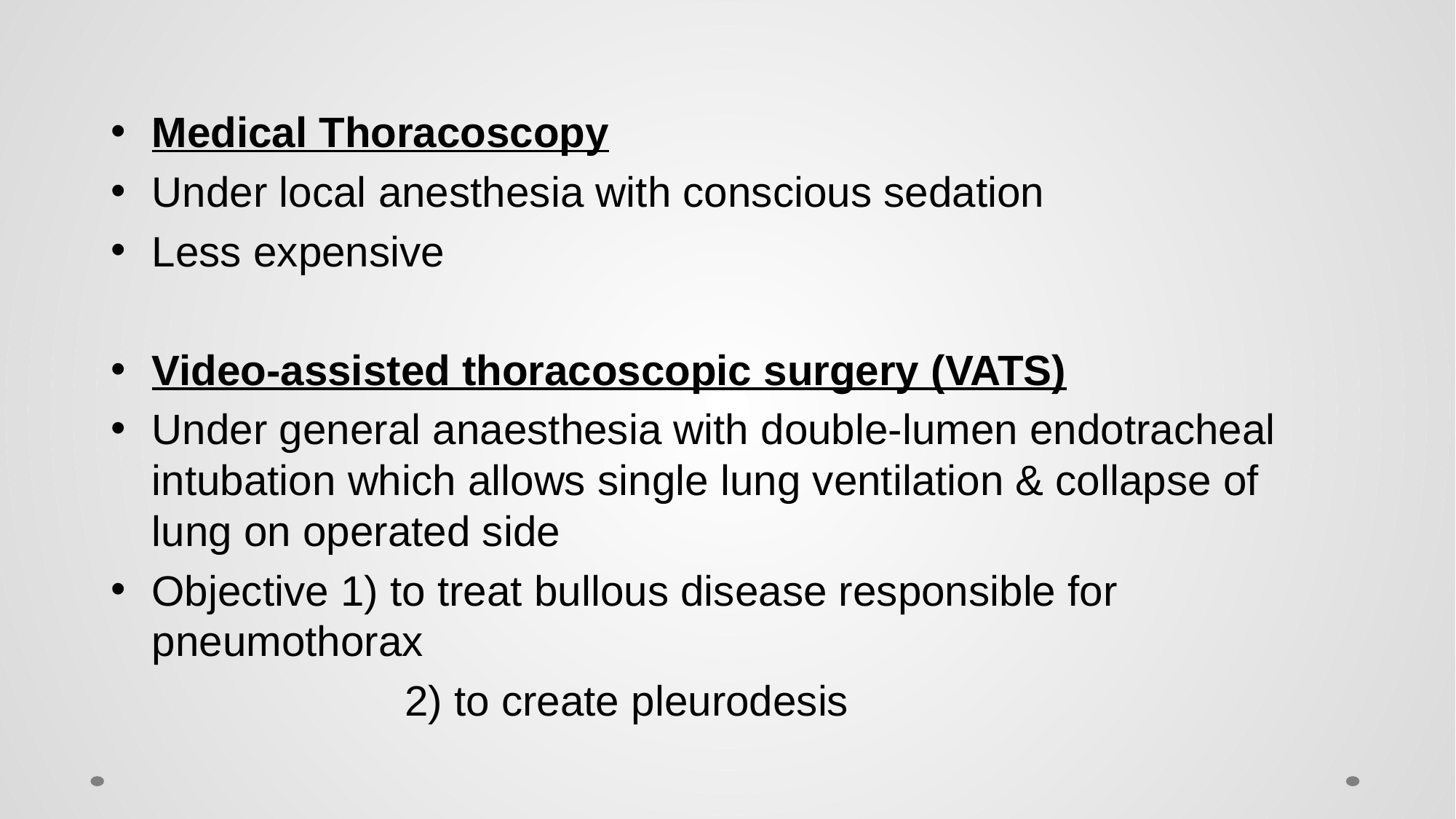

Medical Thoracoscopy
Under local anesthesia with conscious sedation
Less expensive

Video-assisted thoracoscopic surgery (VATS)
Under general anaesthesia with double-lumen endotracheal intubation which allows single lung ventilation & collapse of lung on operated side
Objective 1) to treat bullous disease responsible for pneumothorax
	           2) to create pleurodesis